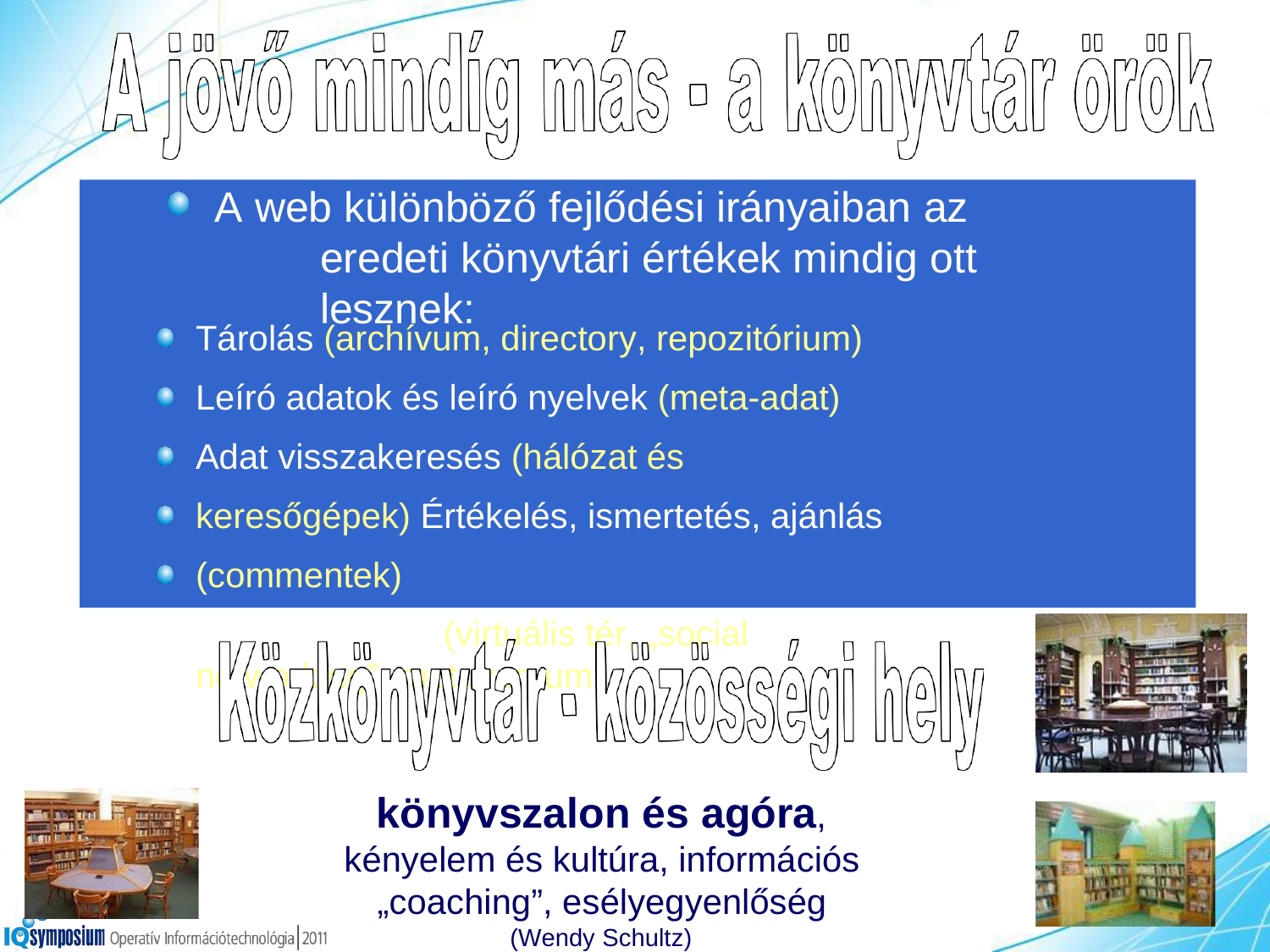

A web különböző fejlődési irányaiban az eredeti könyvtári értékek mindig ott lesznek:

Tárolás (archívum, directory, repozitórium) Leíró adatok és leíró nyelvek (meta-adat) Adat visszakeresés (hálózat és keresőgépek) Értékelés, ismertetés, ajánlás (commentek)
Közösségi hely (virtuális tér, „social networking”, metaverzum)

könyvszalon és agóra,
kényelem és kultúra, információs „coaching”, esélyegyenlőség
(Wendy Schultz)